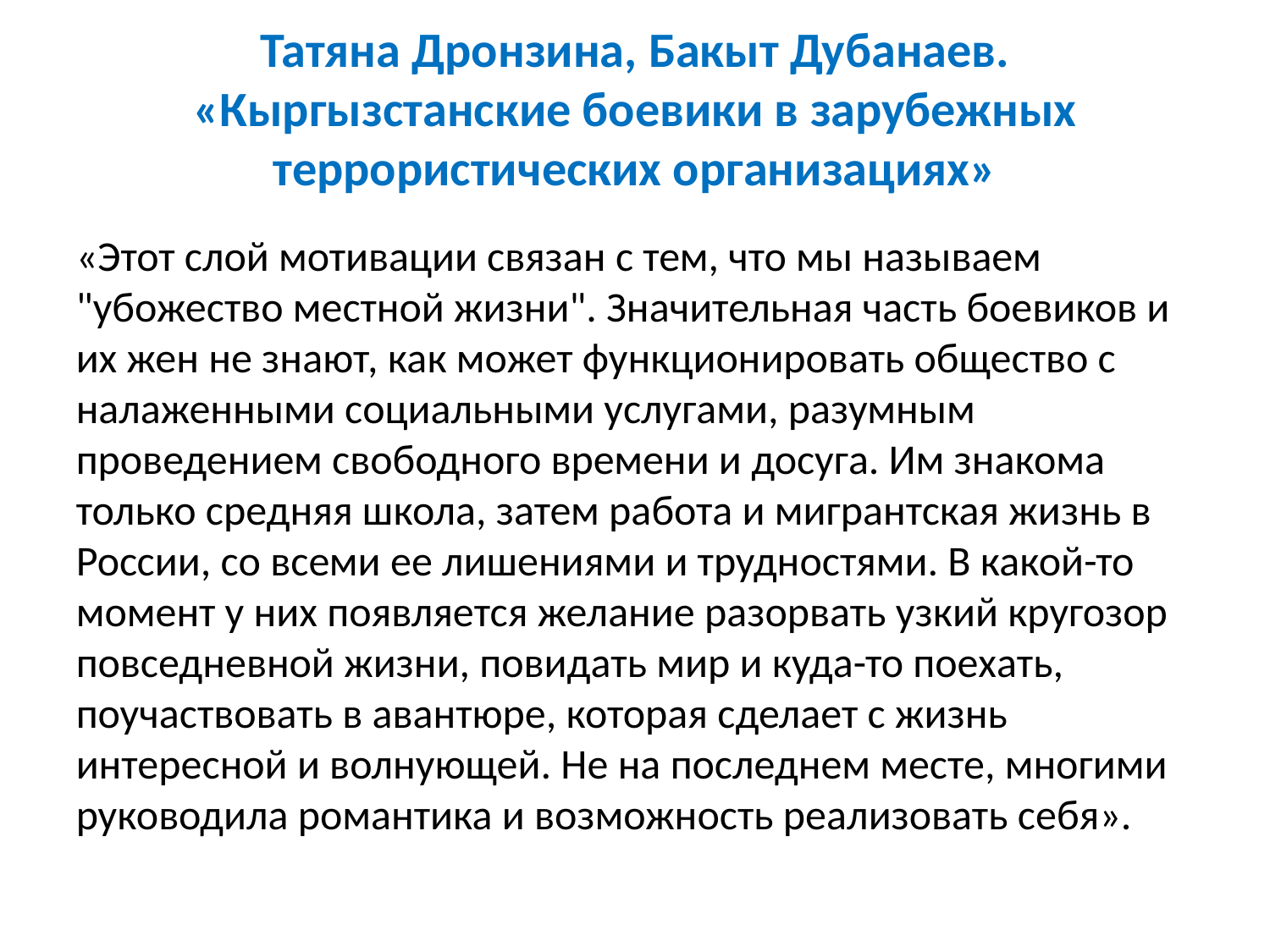

Татяна Дронзина, Бакыт Дубанаев. «Кыргызстанские боевики в зарубежных террористических организациях»
«Этот слой мотивации связан с тем, что мы называем "убожество местной жизни". Значительная часть боевиков и их жен не знают, как может функционировать общество с налаженными социальными услугами, разумным проведением свободного времени и досуга. Им знакома только средняя школа, затем работа и мигрантская жизнь в России, со всеми ее лишениями и трудностями. В какой-то момент у них появляется желание разорвать узкий кругозор повседневной жизни, повидать мир и куда-то поехать, поучаствовать в авантюре, которая сделает с жизнь интересной и волнующей. Не на последнем месте, многими руководила романтика и возможность реализовать себя».